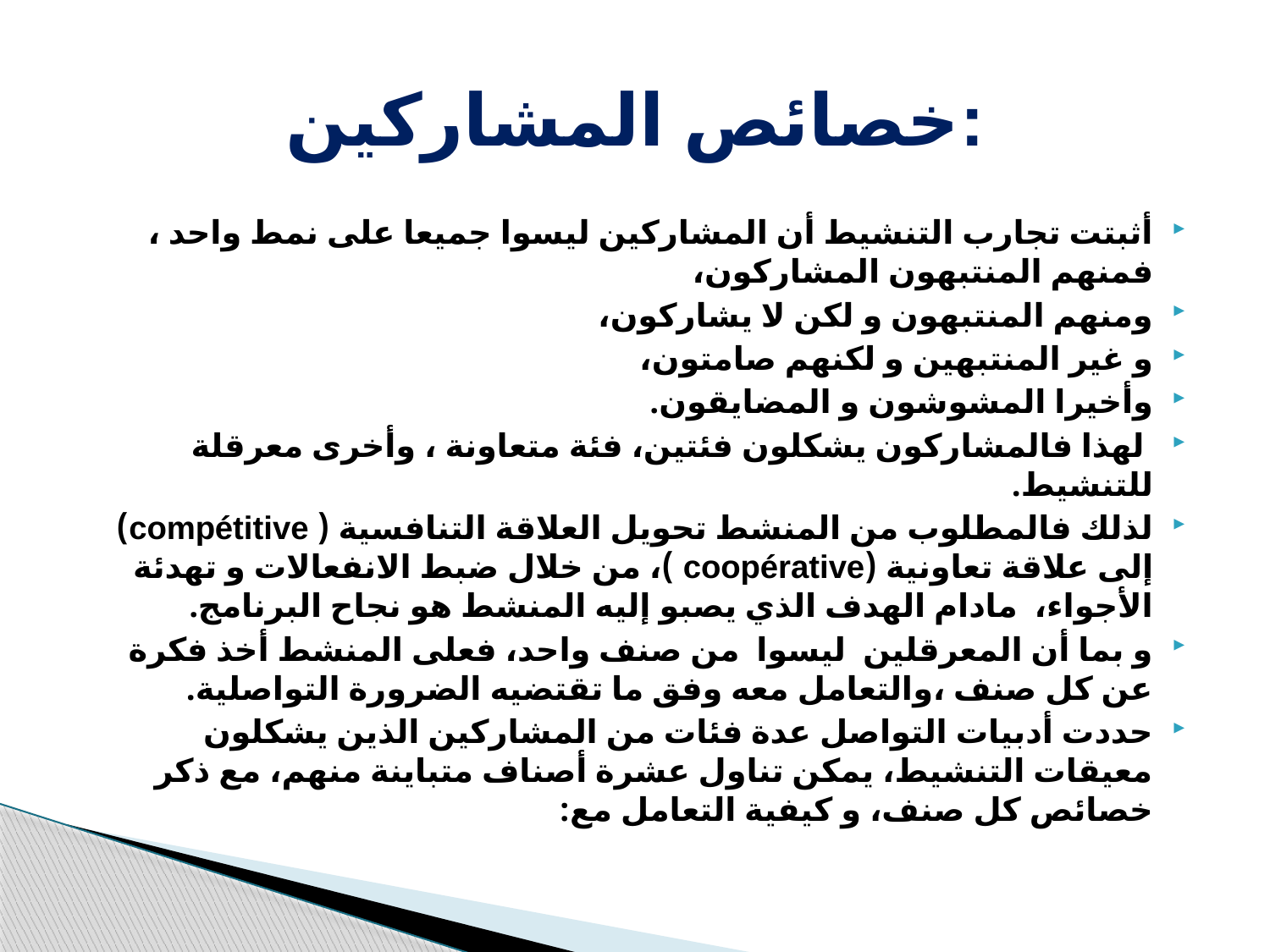

# خصائص المشاركين:
أثبتت تجارب التنشيط أن المشاركين ليسوا جميعا على نمط واحد ، فمنهم المنتبهون المشاركون،
ومنهم المنتبهون و لكن لا يشاركون،
و غير المنتبهين و لكنهم صامتون،
وأخيرا المشوشون و المضايقون.
 لهذا فالمشاركون يشكلون فئتين، فئة متعاونة ، وأخرى معرقلة للتنشيط.
لذلك فالمطلوب من المنشط تحويل العلاقة التنافسية ( compétitive)  إلى علاقة تعاونية (coopérative )، من خلال ضبط الانفعالات و تهدئة الأجواء،  مادام الهدف الذي يصبو إليه المنشط هو نجاح البرنامج.
و بما أن المعرقلين  ليسوا  من صنف واحد، فعلى المنشط أخذ فكرة عن كل صنف ،والتعامل معه وفق ما تقتضيه الضرورة التواصلية.
حددت أدبيات التواصل عدة فئات من المشاركين الذين يشكلون معيقات التنشيط، يمكن تناول عشرة أصناف متباينة منهم، مع ذكر خصائص كل صنف، و كيفية التعامل مع: